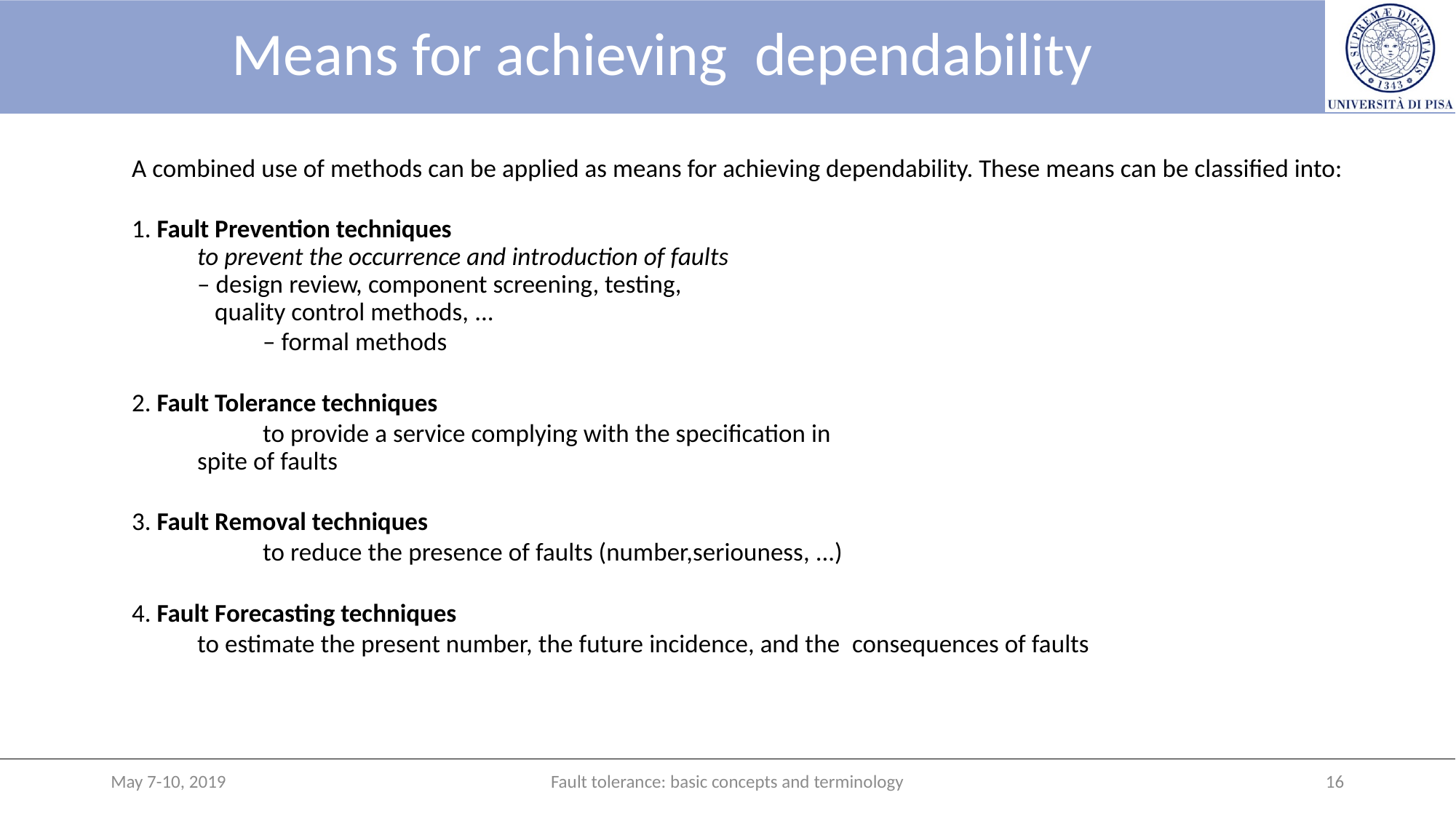

# Means for achieving  dependability
A combined use of methods can be applied as means for achieving dependability. These means can be classified into:
1. Fault Prevention techniques
	to prevent the occurrence and introduction of faults
 	– design review, component screening, testing,
	   quality control methods, ...
		– formal methods

2. Fault Tolerance techniques
		to provide a service complying with the specification in
	spite of faults

3. Fault Removal techniques
		to reduce the presence of faults (number,seriouness, ...)

4. Fault Forecasting techniques
	to estimate the present number, the future incidence, and the 	consequences of faults

May 7-10, 2019
Fault tolerance: basic concepts and terminology
16